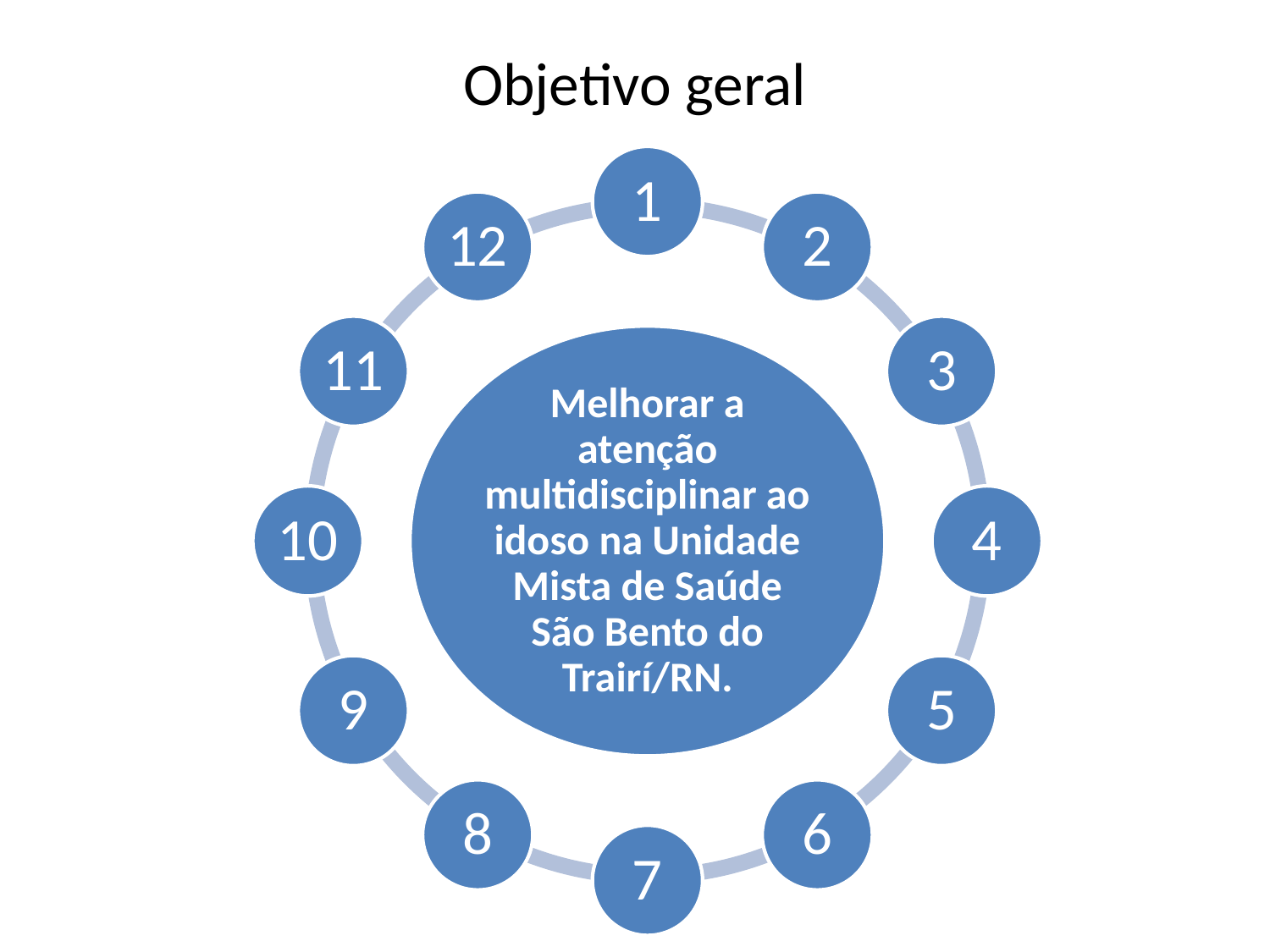

# Objetivo geral
Melhorar a atenção multidisciplinar ao idoso na Unidade Mista de Saúde São Bento do Trairí/RN.
1
2
3
4
5
6
7
8
9
10
11
12